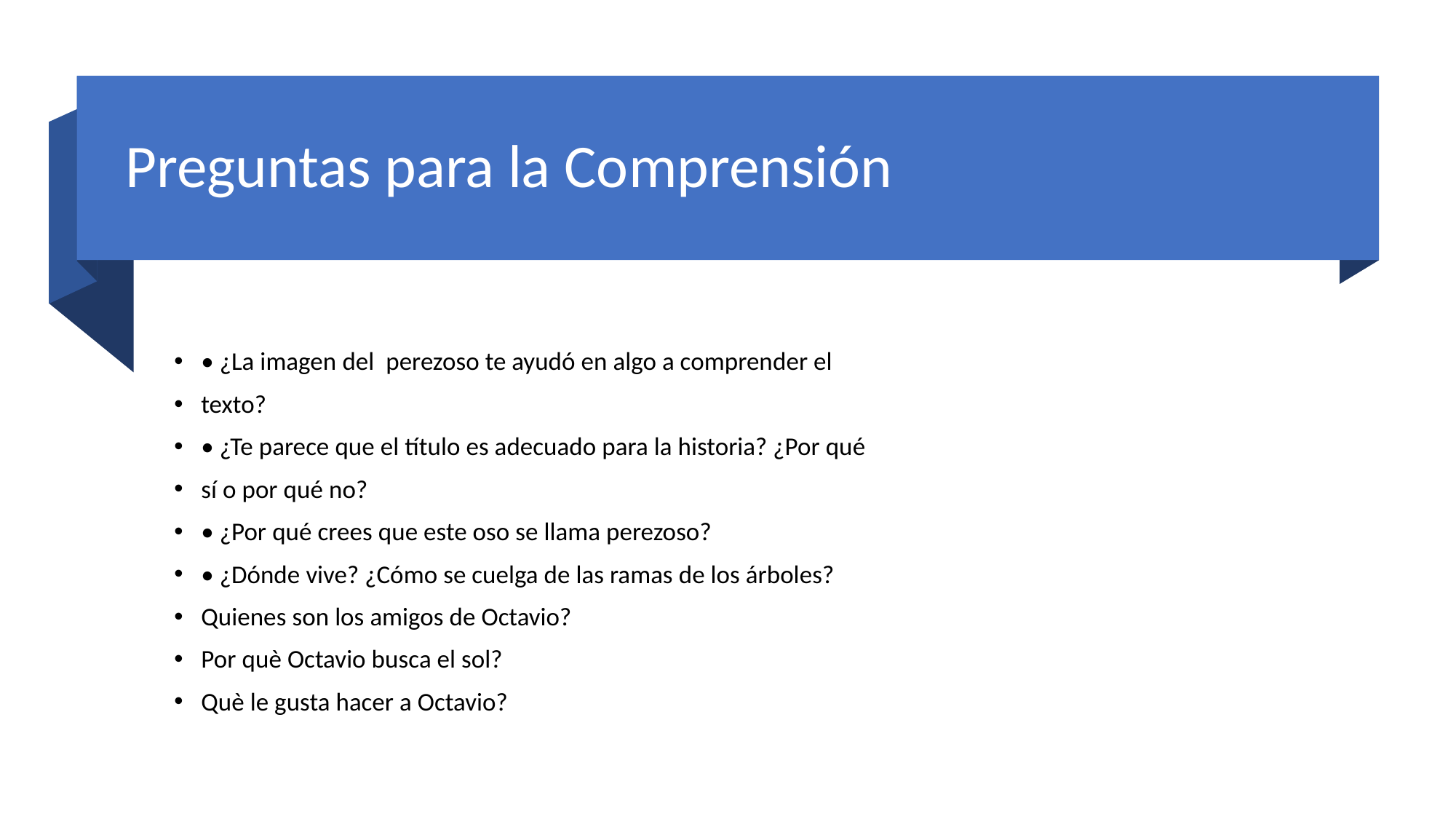

# Preguntas para la Comprensión

• ¿La imagen del  perezoso te ayudó en algo a comprender el
texto?
• ¿Te parece que el título es adecuado para la historia? ¿Por qué
sí o por qué no?
• ¿Por qué crees que este oso se llama perezoso?
• ¿Dónde vive? ¿Cómo se cuelga de las ramas de los árboles?
Quienes son los amigos de Octavio?
Por què Octavio busca el sol?
Què le gusta hacer a Octavio?